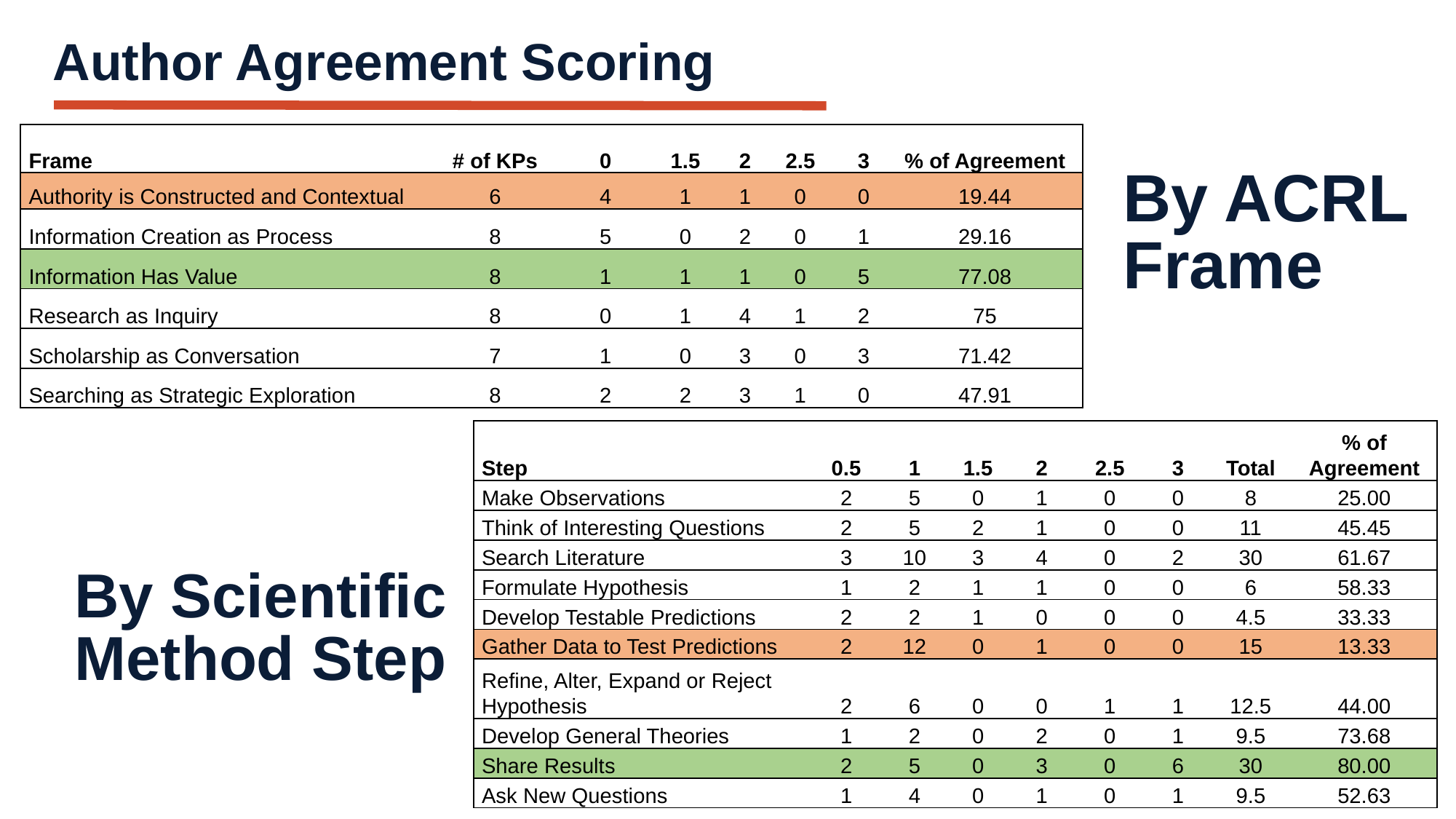

# Author Agreement Scoring
By ACRL Frame
| Frame | # of KPs | 0 | 1.5 | 2 | 2.5 | 3 | % of Agreement |
| --- | --- | --- | --- | --- | --- | --- | --- |
| Authority is Constructed and Contextual | 6 | 4 | 1 | 1 | 0 | 0 | 19.44 |
| Information Creation as Process | 8 | 5 | 0 | 2 | 0 | 1 | 29.16 |
| Information Has Value | 8 | 1 | 1 | 1 | 0 | 5 | 77.08 |
| Research as Inquiry | 8 | 0 | 1 | 4 | 1 | 2 | 75 |
| Scholarship as Conversation | 7 | 1 | 0 | 3 | 0 | 3 | 71.42 |
| Searching as Strategic Exploration | 8 | 2 | 2 | 3 | 1 | 0 | 47.91 |
| Step | 0.5 | 1 | 1.5 | 2 | 2.5 | 3 | Total | % of Agreement |
| --- | --- | --- | --- | --- | --- | --- | --- | --- |
| Make Observations | 2 | 5 | 0 | 1 | 0 | 0 | 8 | 25.00 |
| Think of Interesting Questions | 2 | 5 | 2 | 1 | 0 | 0 | 11 | 45.45 |
| Search Literature | 3 | 10 | 3 | 4 | 0 | 2 | 30 | 61.67 |
| Formulate Hypothesis | 1 | 2 | 1 | 1 | 0 | 0 | 6 | 58.33 |
| Develop Testable Predictions | 2 | 2 | 1 | 0 | 0 | 0 | 4.5 | 33.33 |
| Gather Data to Test Predictions | 2 | 12 | 0 | 1 | 0 | 0 | 15 | 13.33 |
| Refine, Alter, Expand or Reject Hypothesis | 2 | 6 | 0 | 0 | 1 | 1 | 12.5 | 44.00 |
| Develop General Theories | 1 | 2 | 0 | 2 | 0 | 1 | 9.5 | 73.68 |
| Share Results | 2 | 5 | 0 | 3 | 0 | 6 | 30 | 80.00 |
| Ask New Questions | 1 | 4 | 0 | 1 | 0 | 1 | 9.5 | 52.63 |
By Scientific Method Step